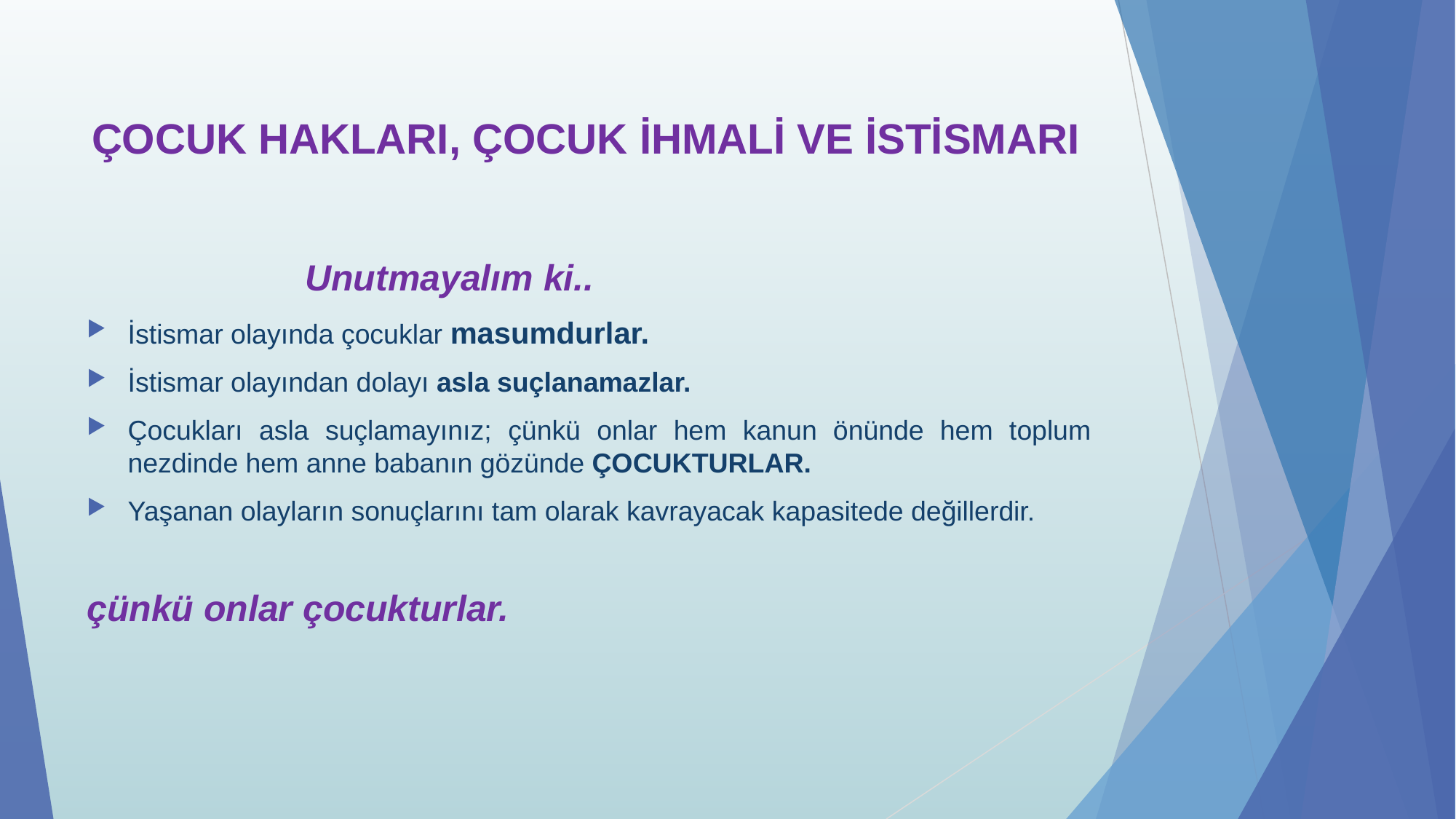

# ÇOCUK HAKLARI, ÇOCUK İHMALİ VE İSTİSMARI

		Unutmayalım ki..
İstismar olayında çocuklar masumdurlar.
İstismar olayından dolayı asla suçlanamazlar.
Çocukları asla suçlamayınız; çünkü onlar hem kanun önünde hem toplum nezdinde hem anne babanın gözünde ÇOCUKTURLAR.
Yaşanan olayların sonuçlarını tam olarak kavrayacak kapasitede değillerdir.
									çünkü onlar çocukturlar.